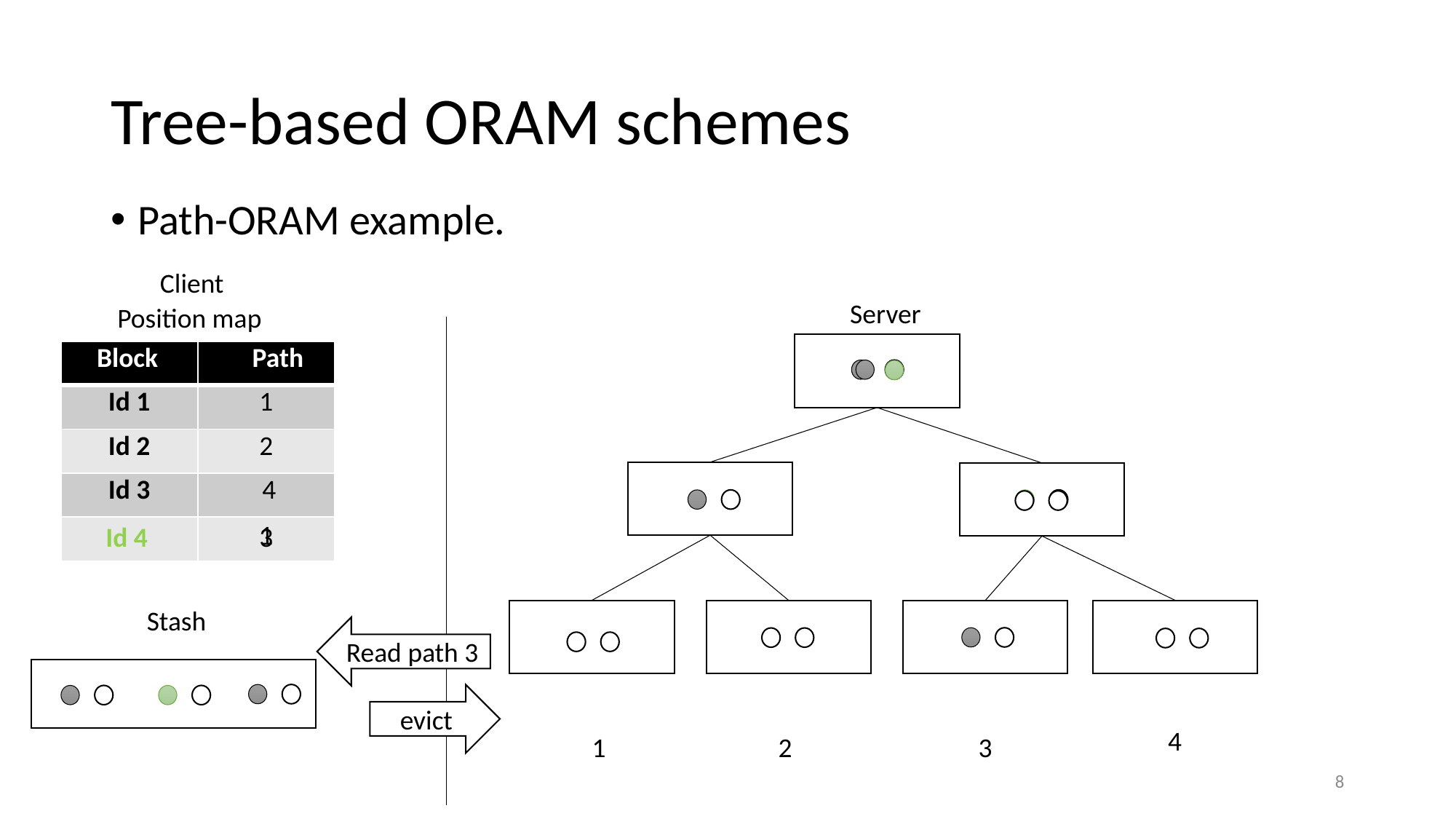

# Tree-based ORAM schemes
Path-ORAM example.
Client
Server
Position map

| Block | Path |
| --- | --- |
| Id 1 | 1 |
| Id 2 | 2 |
| Id 3 | 4 |
|  |  |

1
Id 4
3
Stash

Read path 3

evict

4
1
2
3
8